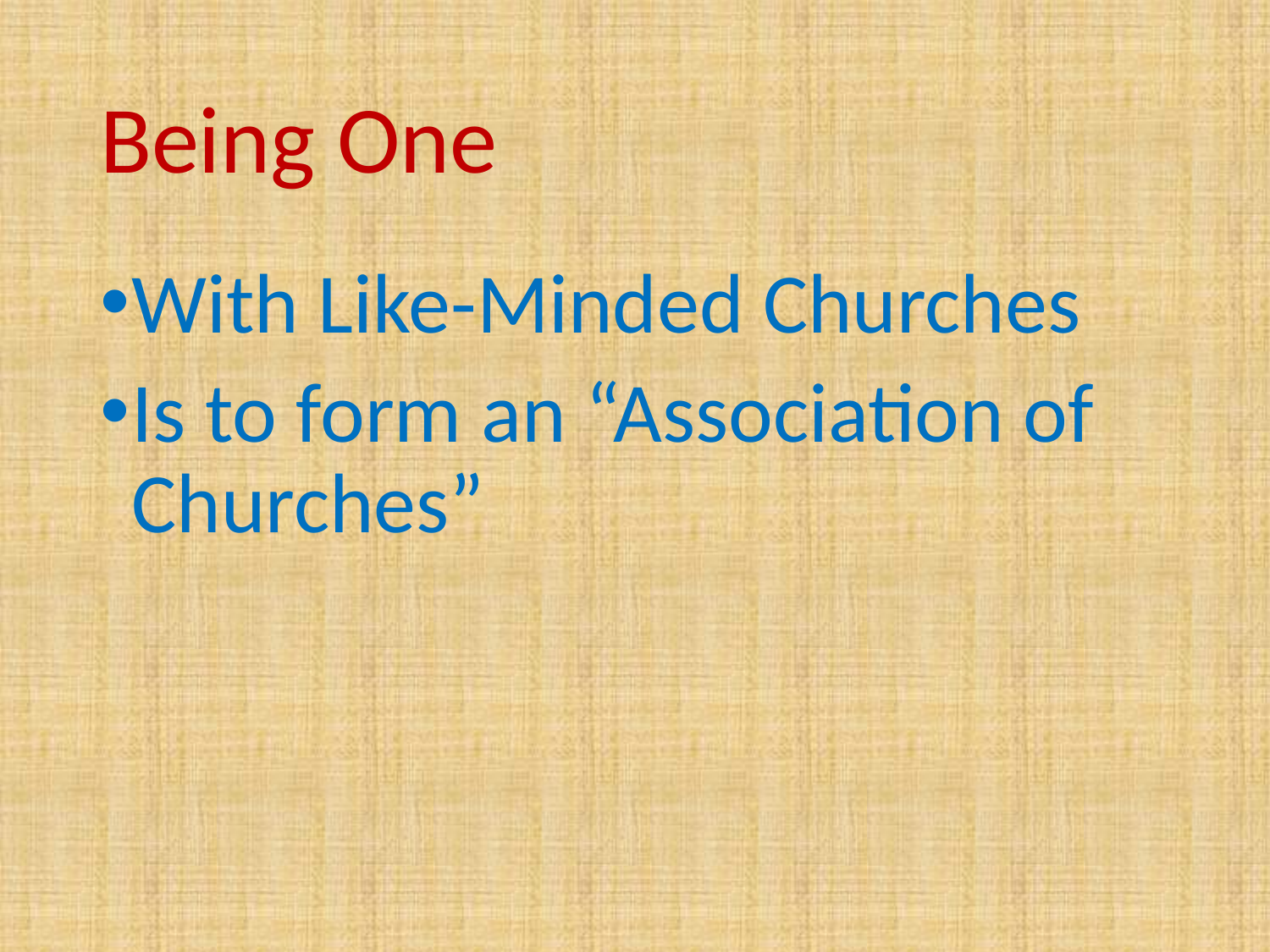

# Being One
With Like-Minded Churches
Is to form an “Association of Churches”